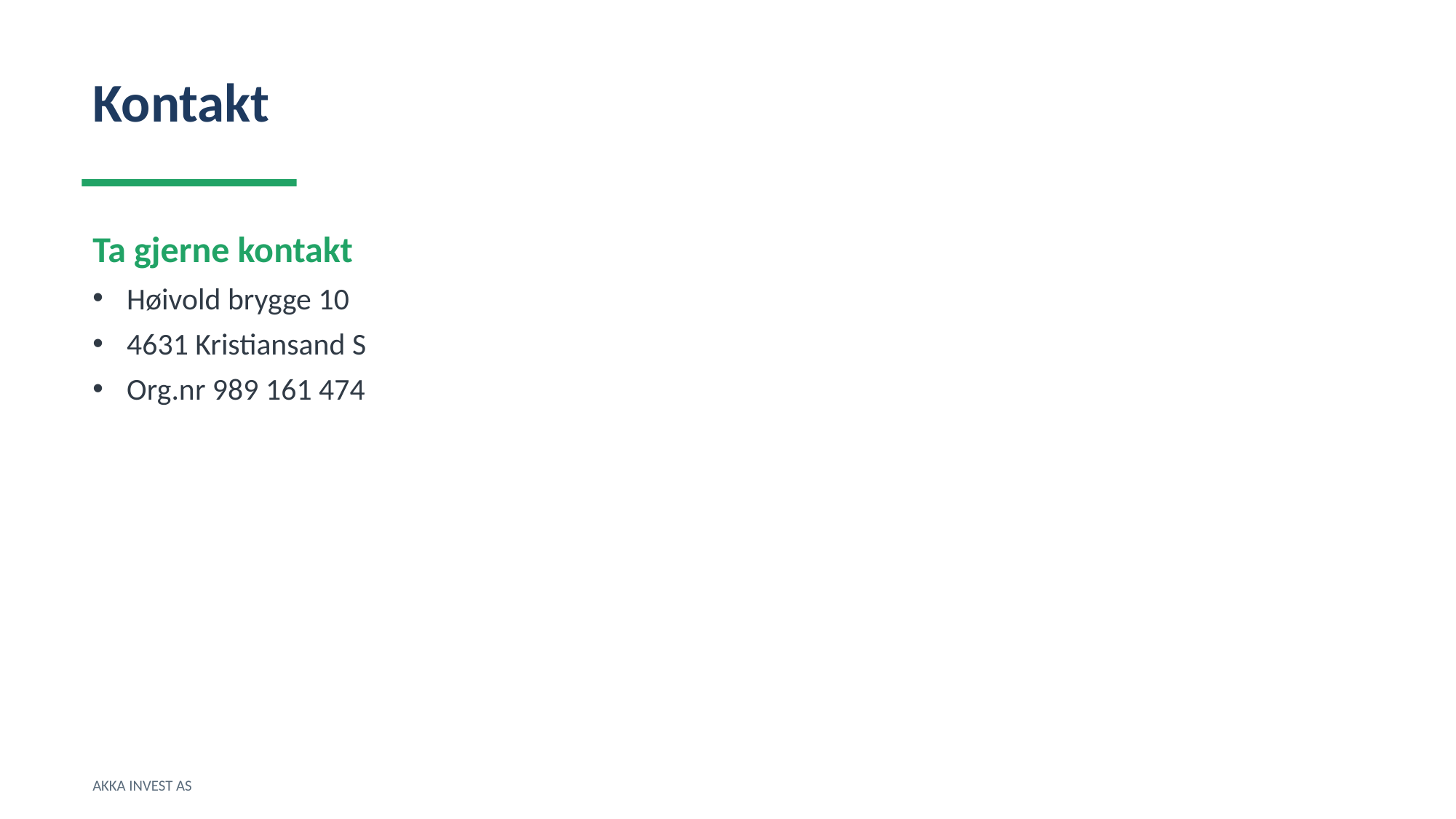

Kontakt

Ta gjerne kontakt
Høivold brygge 10
4631 Kristiansand S
Org.nr 989 161 474
AKKA INVEST AS